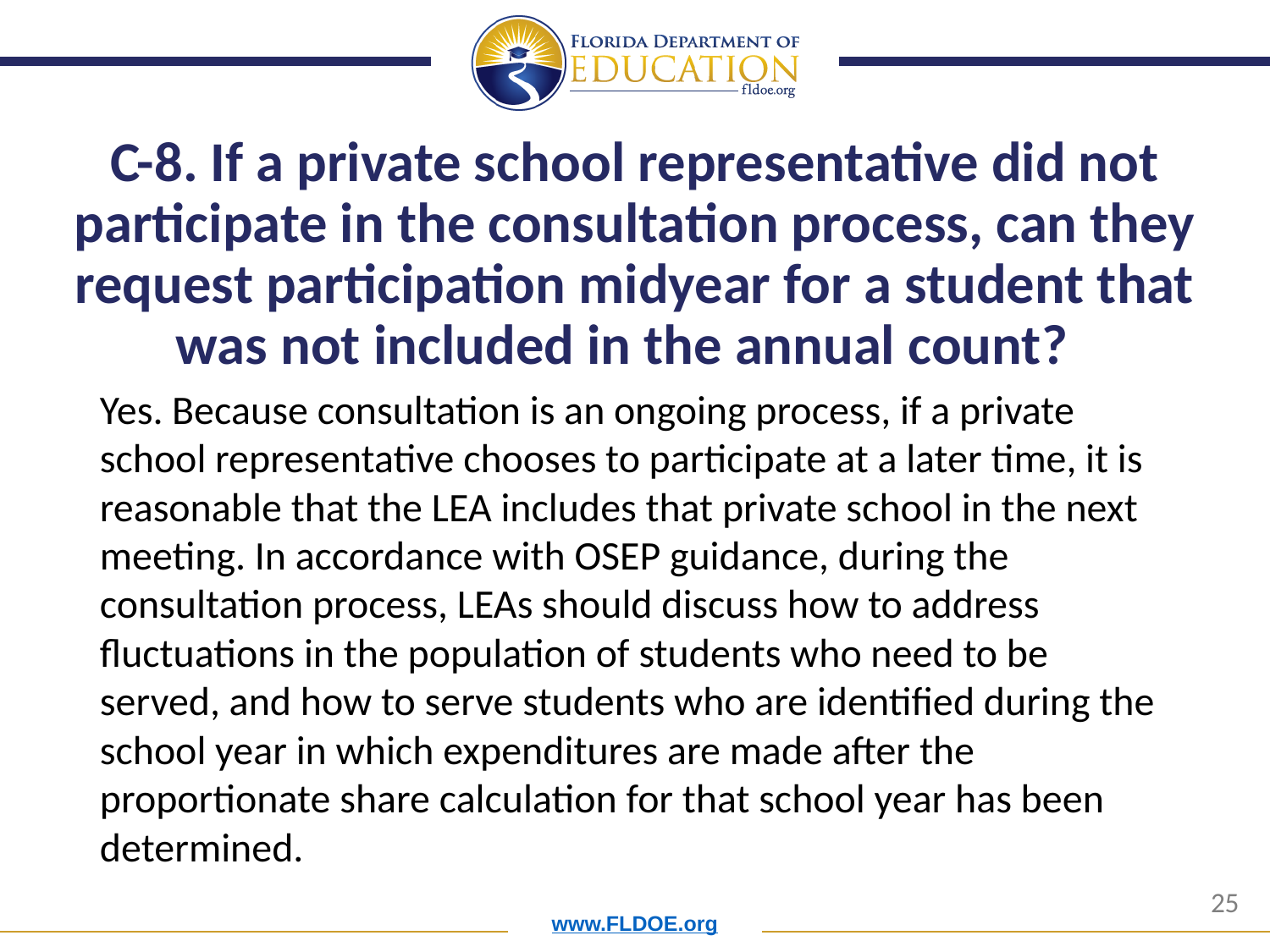

# C-8. If a private school representative did not participate in the consultation process, can they request participation midyear for a student that was not included in the annual count?
Yes. Because consultation is an ongoing process, if a private school representative chooses to participate at a later time, it is reasonable that the LEA includes that private school in the next meeting. In accordance with OSEP guidance, during the consultation process, LEAs should discuss how to address fluctuations in the population of students who need to be served, and how to serve students who are identified during the school year in which expenditures are made after the proportionate share calculation for that school year has been determined.